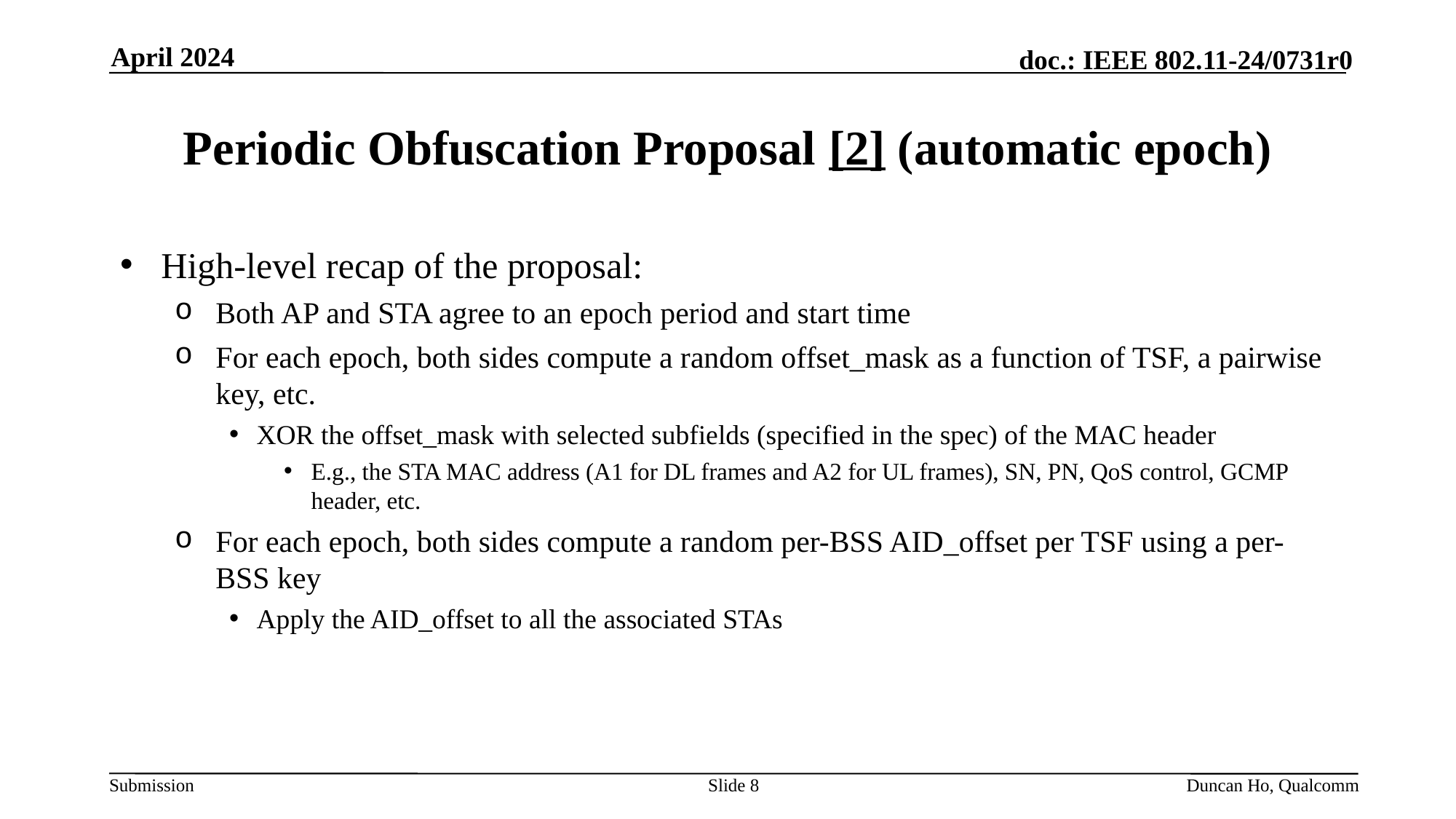

April 2024
# Periodic Obfuscation Proposal [2] (automatic epoch)
High-level recap of the proposal:
Both AP and STA agree to an epoch period and start time
For each epoch, both sides compute a random offset_mask as a function of TSF, a pairwise key, etc.
XOR the offset_mask with selected subfields (specified in the spec) of the MAC header
E.g., the STA MAC address (A1 for DL frames and A2 for UL frames), SN, PN, QoS control, GCMP header, etc.
For each epoch, both sides compute a random per-BSS AID_offset per TSF using a per-BSS key
Apply the AID_offset to all the associated STAs
Slide 8
Duncan Ho, Qualcomm